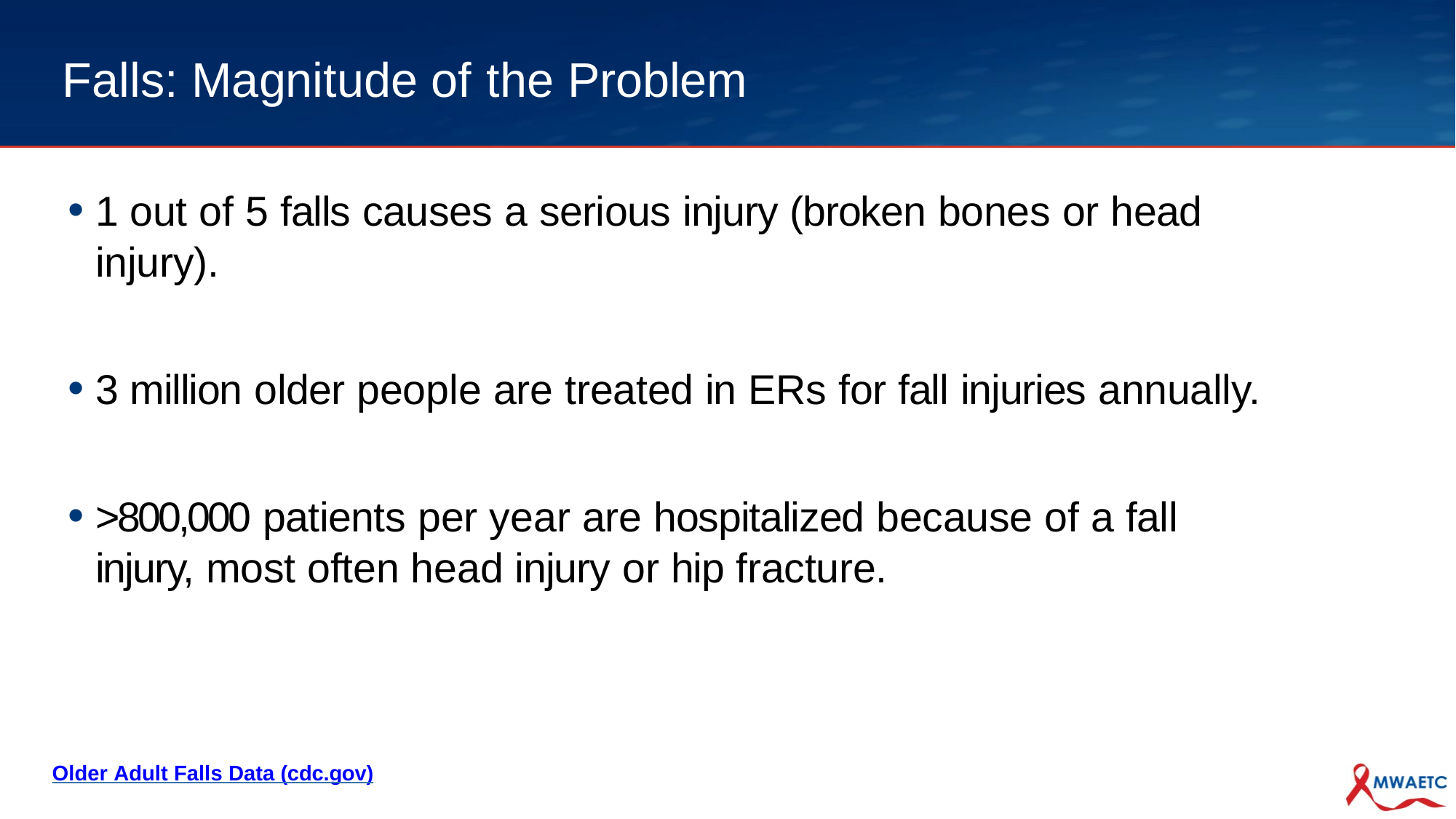

# Falls: Magnitude of the Problem
1 out of 5 falls causes a serious injury (broken bones or head injury).

3 million older people are treated in ERs for fall injuries annually.

>800,000 patients per year are hospitalized because of a fall injury, most often head injury or hip fracture.
Older Adult Falls Data (cdc.gov)